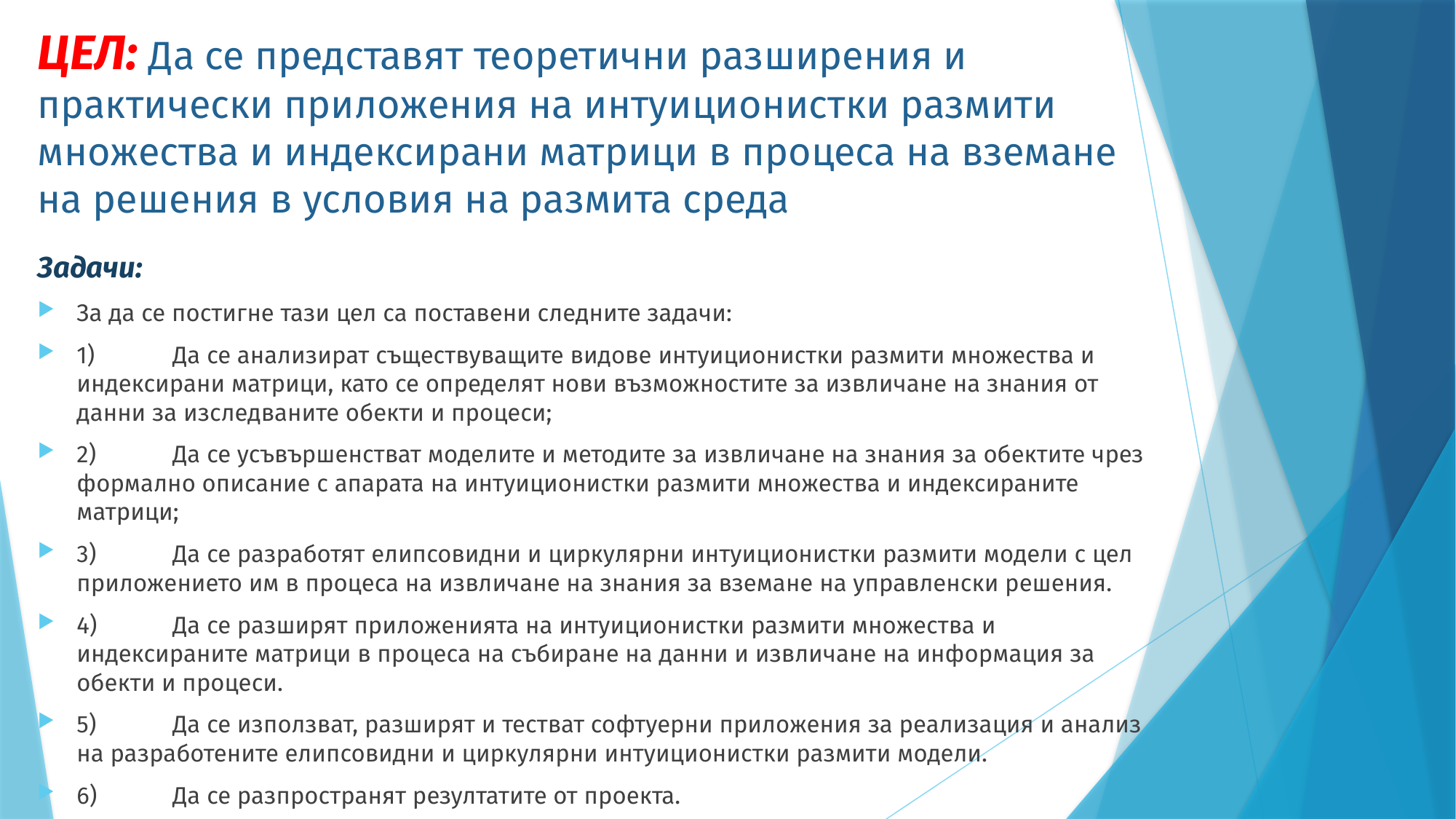

# ЦЕЛ: Да се представят теоретични разширения и практически приложения на интуиционистки размити множества и индексирани матрици в процеса на вземане на решения в условия на размита среда
Задачи:
За да се постигне тази цел са поставени следните задачи:
1)	Да се анализират съществуващите видове интуиционистки размити множества и индексирани матрици, като се определят нови възможностите за извличане на знания от данни за изследваните обекти и процеси;
2)	Да се усъвършенстват моделите и методите за извличане на знания за обектите чрез формално описание с апарата на интуиционистки размити множества и индексираните матрици;
3)	Да се разработят елипсовидни и циркулярни интуиционистки размити модели с цел приложението им в процеса на извличане на знания за вземане на управленски решения.
4)	Да се разширят приложенията на интуиционистки размити множества и индексираните матрици в процеса на събиране на данни и извличане на информация за обекти и процеси.
5)	Да се използват, разширят и тестват софтуерни приложения за реализация и анализ на разработените елипсовидни и циркулярни интуиционистки размити модели.
6)	Да се разпространят резултатите от проекта.